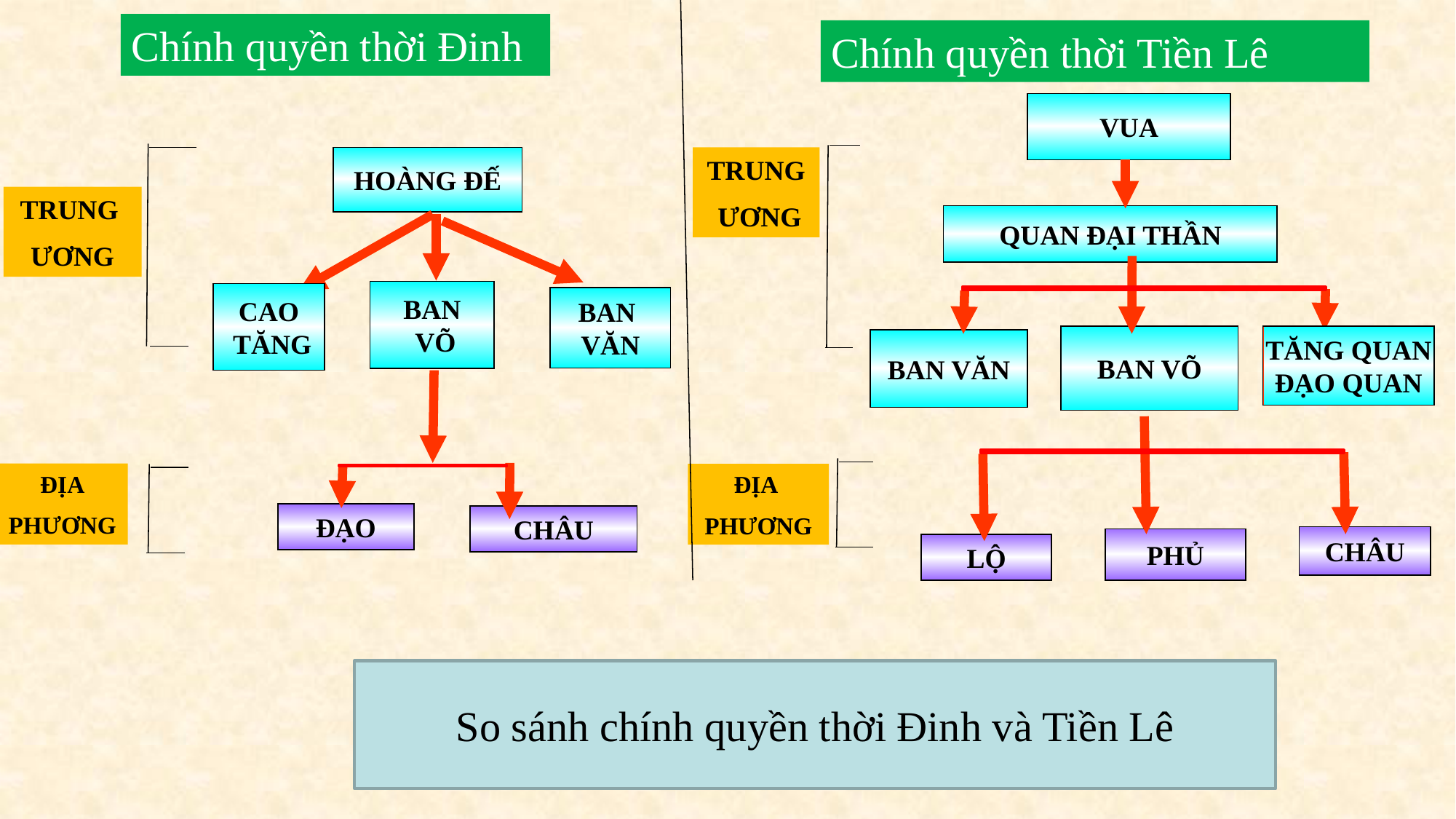

Chính quyền thời Đinh
Chính quyền thời Tiền Lê
VUA
HOÀNG ĐẾ
TRUNG
 ƯƠNG

TRUNG
ƯƠNG
QUAN ĐẠI THẦN

BAN
 VÕ

CAO
 TĂNG
BAN
VĂN

TĂNG QUAN
ĐẠO QUAN
BAN VÕ
BAN VĂN

ĐỊA
PHƯƠNG
ĐỊA
PHƯƠNG

ĐẠO
CHÂU
CHÂU
PHỦ
LỘ
So sánh chính quyền thời Đinh và Tiền Lê